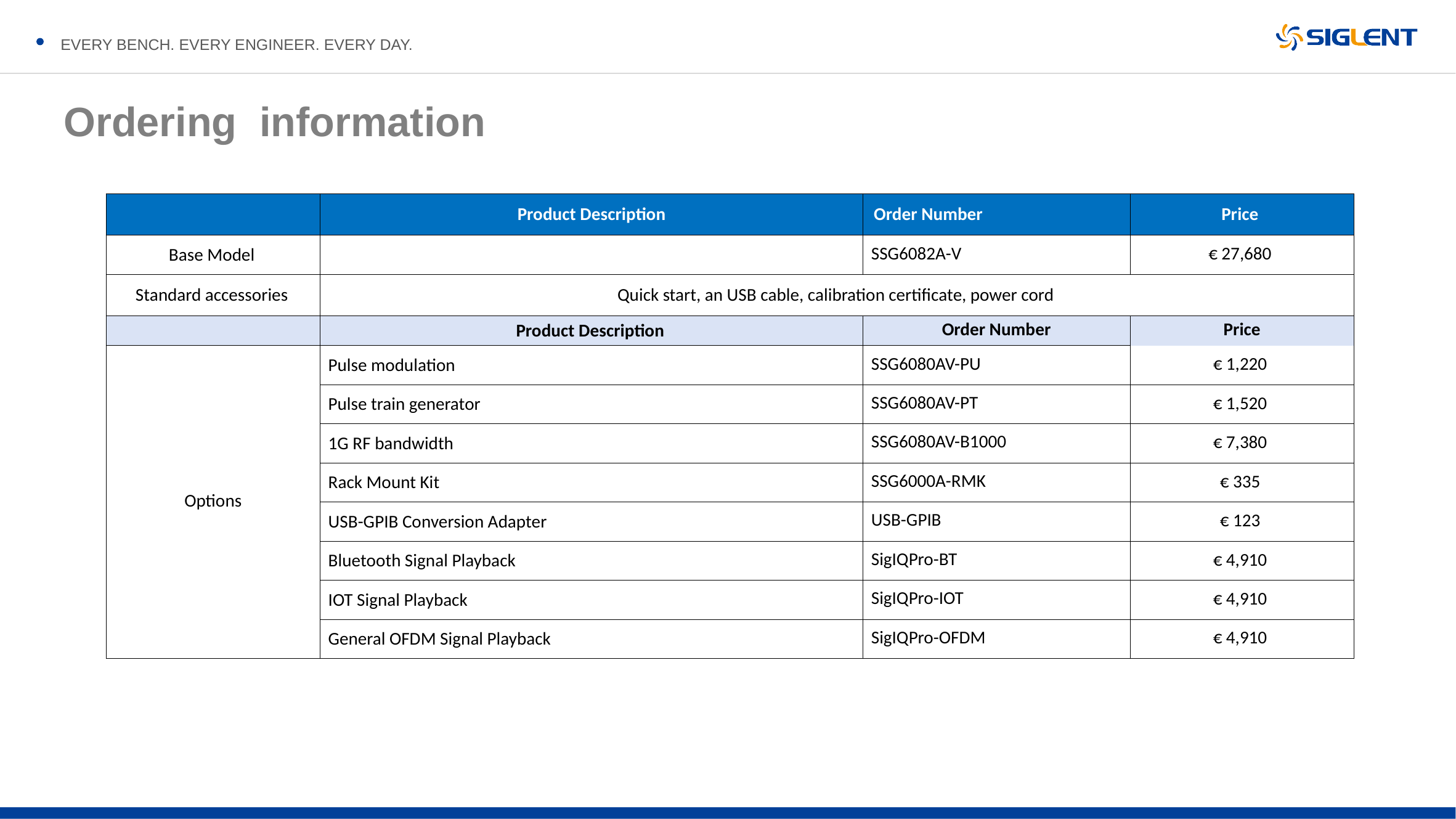

Ordering  information
|  | Product Description | Order Number | Price |
| --- | --- | --- | --- |
| Base Model |  | SSG6082A-V | € 27,680 |
| Standard accessories | Quick start, an USB cable, calibration certificate, power cord |  |  |
|  | Product Description | Order Number | Price |
| Options | Pulse modulation | SSG6080AV-PU | € 1,220 |
|  | Pulse train generator | SSG6080AV-PT | € 1,520 |
|  | 1G RF bandwidth | SSG6080AV-B1000 | € 7,380 |
|  | Rack Mount Kit | SSG6000A-RMK | € 335 |
|  | USB-GPIB Conversion Adapter | USB-GPIB | € 123 |
|  | Bluetooth Signal Playback | SigIQPro-BT | € 4,910 |
|  | IOT Signal Playback | SigIQPro-IOT | € 4,910 |
|  | General OFDM Signal Playback | SigIQPro-OFDM | € 4,910 |